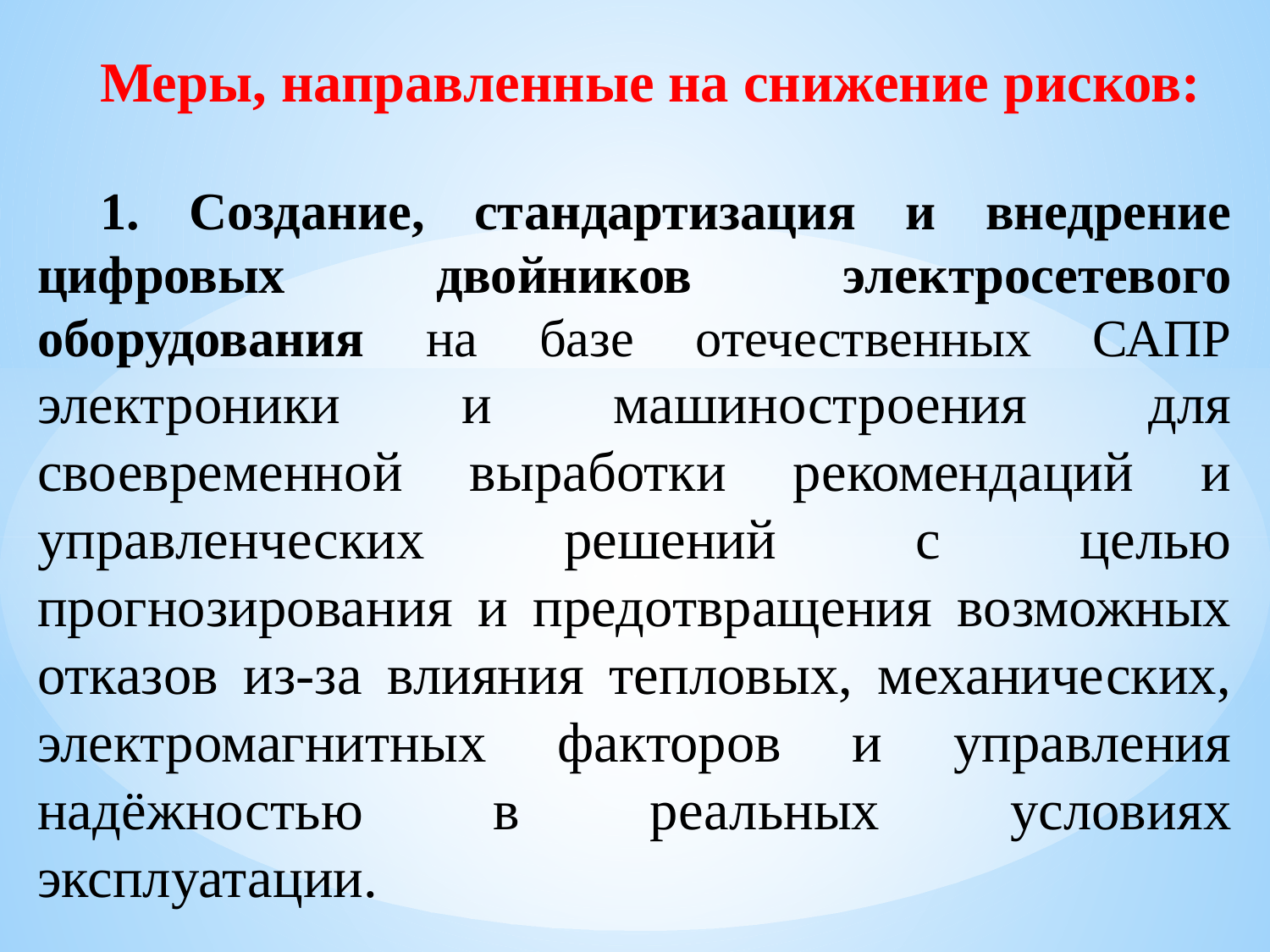

Меры, направленные на снижение рисков:

1. Создание, стандартизация и внедрение цифровых двойников электросетевого оборудования на базе отечественных САПР электроники и машиностроения для своевременной выработки рекомендаций и управленческих решений с целью прогнозирования и предотвращения возможных отказов из-за влияния тепловых, механических, электромагнитных факторов и управления надёжностью в реальных условиях эксплуатации.